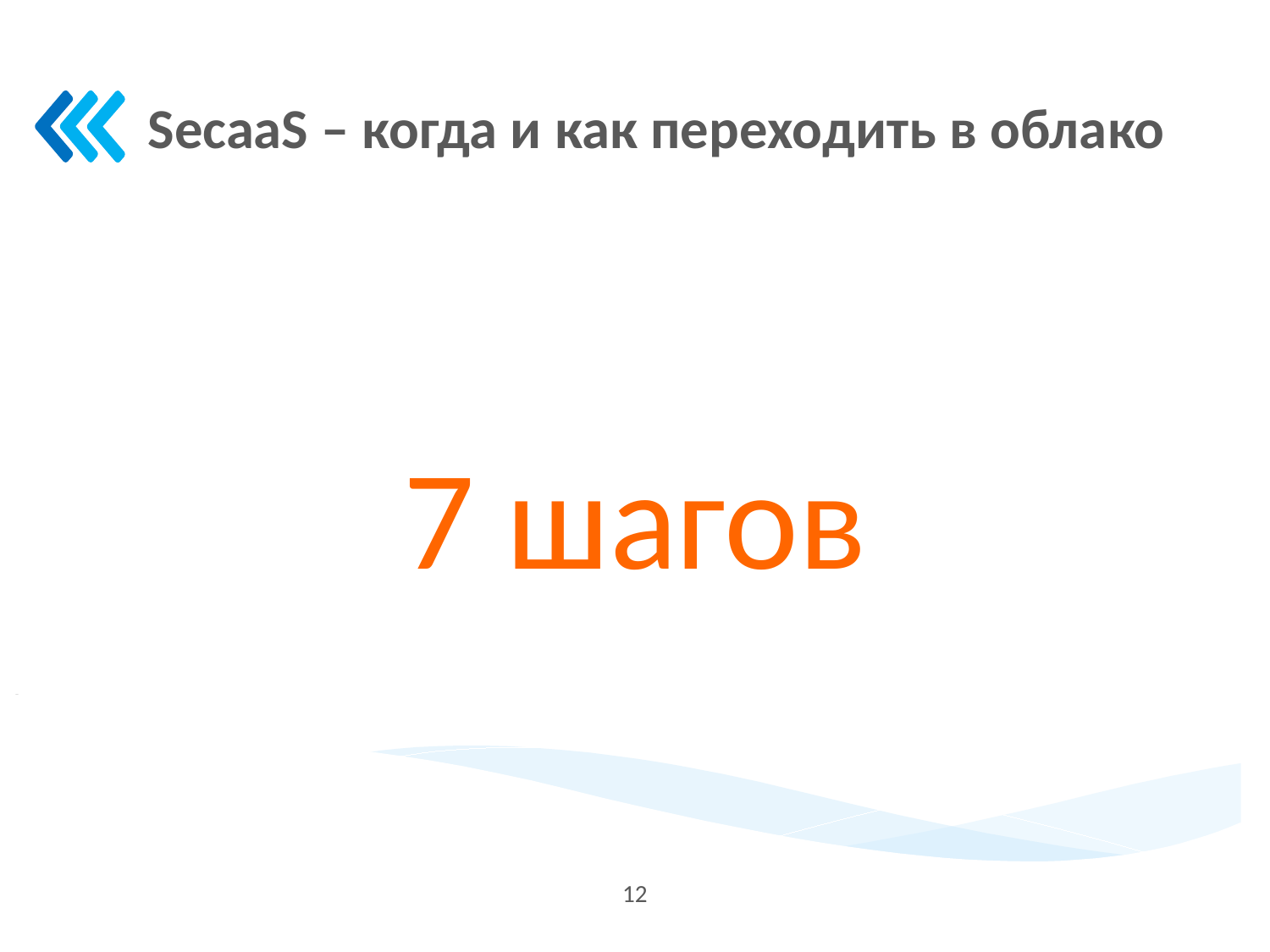

SecaaS – когда и как переходить в облако

7 шагов

12